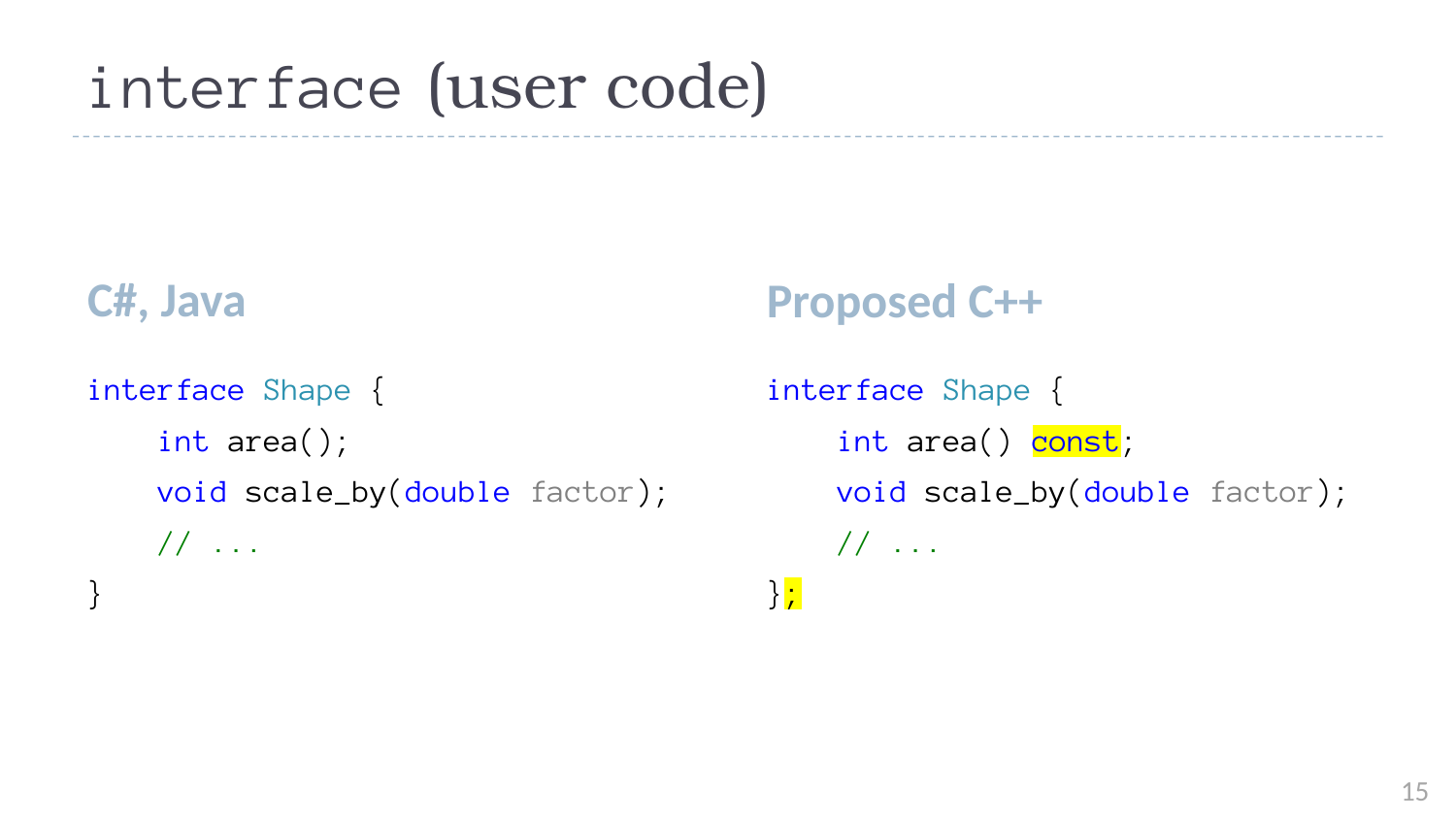

# interface (user code)
C#, Java
Proposed C++
interface Shape {
    int area();
    void scale_by(double factor);
    // ...
}
interface Shape {
    int area() const;
    void scale_by(double factor);
    // ...
};
15